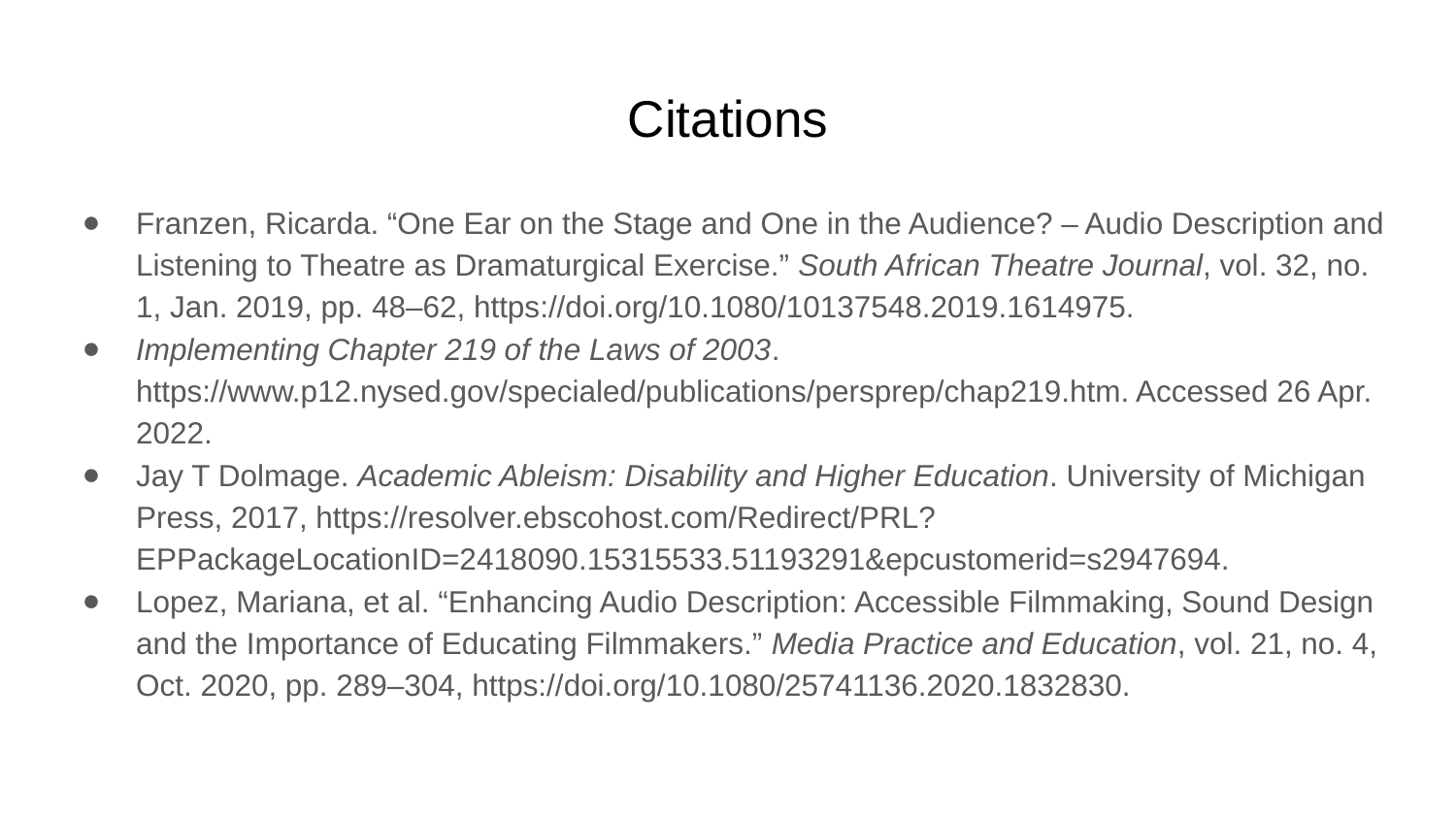

# Citations
Franzen, Ricarda. “One Ear on the Stage and One in the Audience? – Audio Description and Listening to Theatre as Dramaturgical Exercise.” South African Theatre Journal, vol. 32, no. 1, Jan. 2019, pp. 48–62, https://doi.org/10.1080/10137548.2019.1614975.
Implementing Chapter 219 of the Laws of 2003. https://www.p12.nysed.gov/specialed/publications/persprep/chap219.htm. Accessed 26 Apr. 2022.
Jay T Dolmage. Academic Ableism: Disability and Higher Education. University of Michigan Press, 2017, https://resolver.ebscohost.com/Redirect/PRL?EPPackageLocationID=2418090.15315533.51193291&epcustomerid=s2947694.
Lopez, Mariana, et al. “Enhancing Audio Description: Accessible Filmmaking, Sound Design and the Importance of Educating Filmmakers.” Media Practice and Education, vol. 21, no. 4, Oct. 2020, pp. 289–304, https://doi.org/10.1080/25741136.2020.1832830.